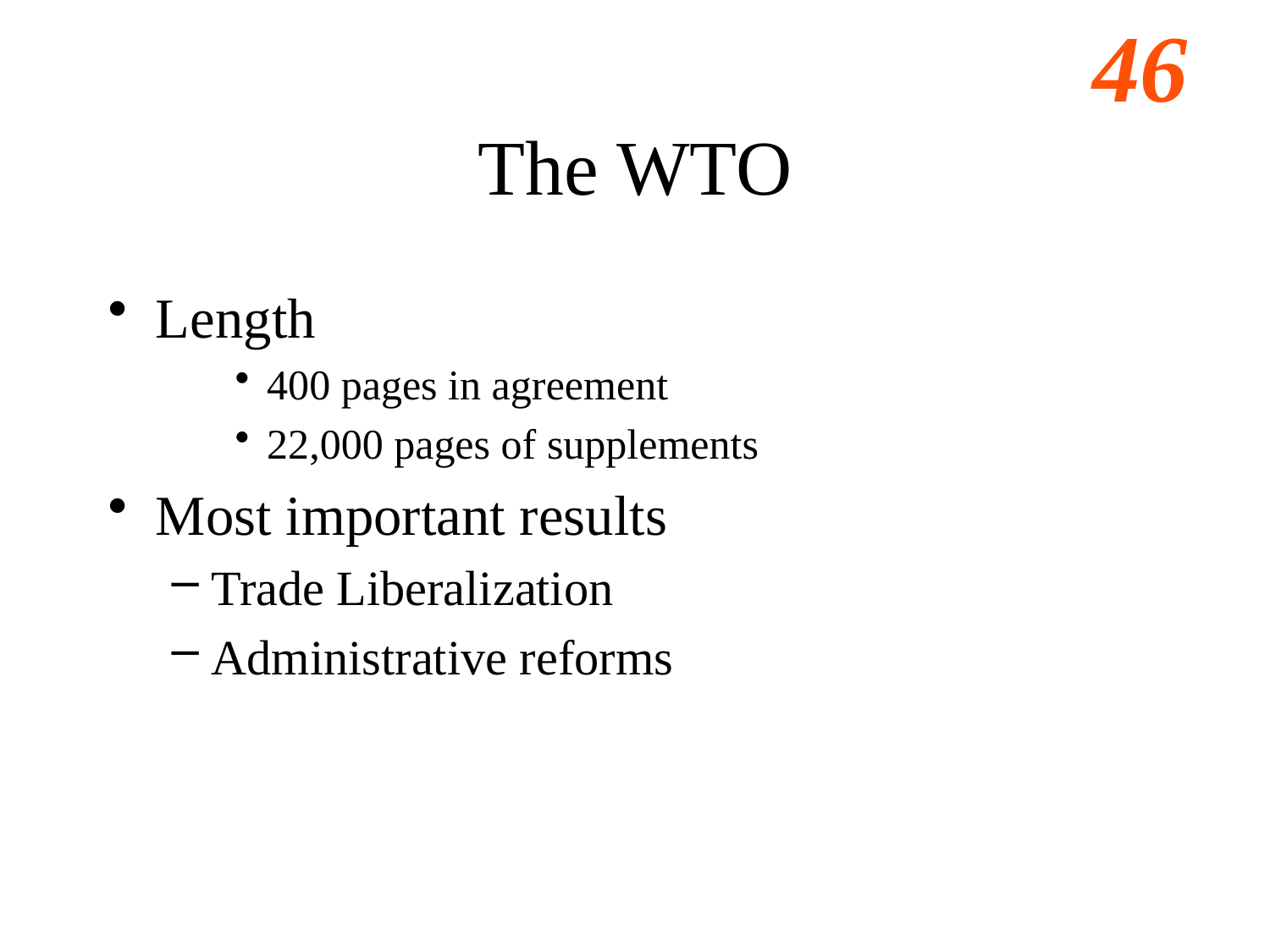

# The WTO
Length
400 pages in agreement
22,000 pages of supplements
Most important results
Trade Liberalization
Administrative reforms